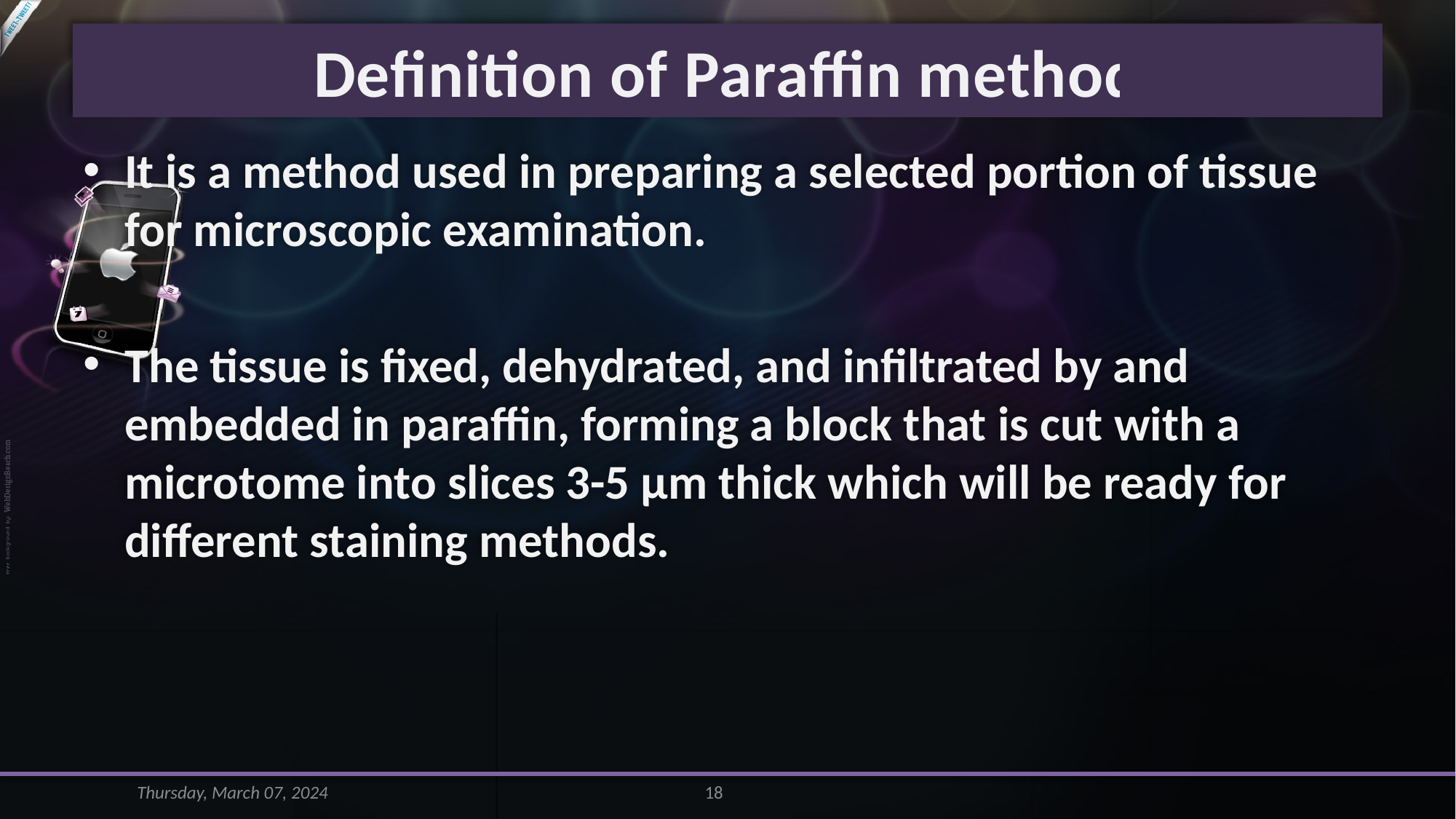

# Definition of Paraffin method
It is a method used in preparing a selected portion of tissue for microscopic examination.

The tissue is fixed, dehydrated, and infiltrated by and embedded in paraffin, forming a block that is cut with a microtome into slices 3-5 μm thick which will be ready for different staining methods.
Thursday, March 07, 2024
18